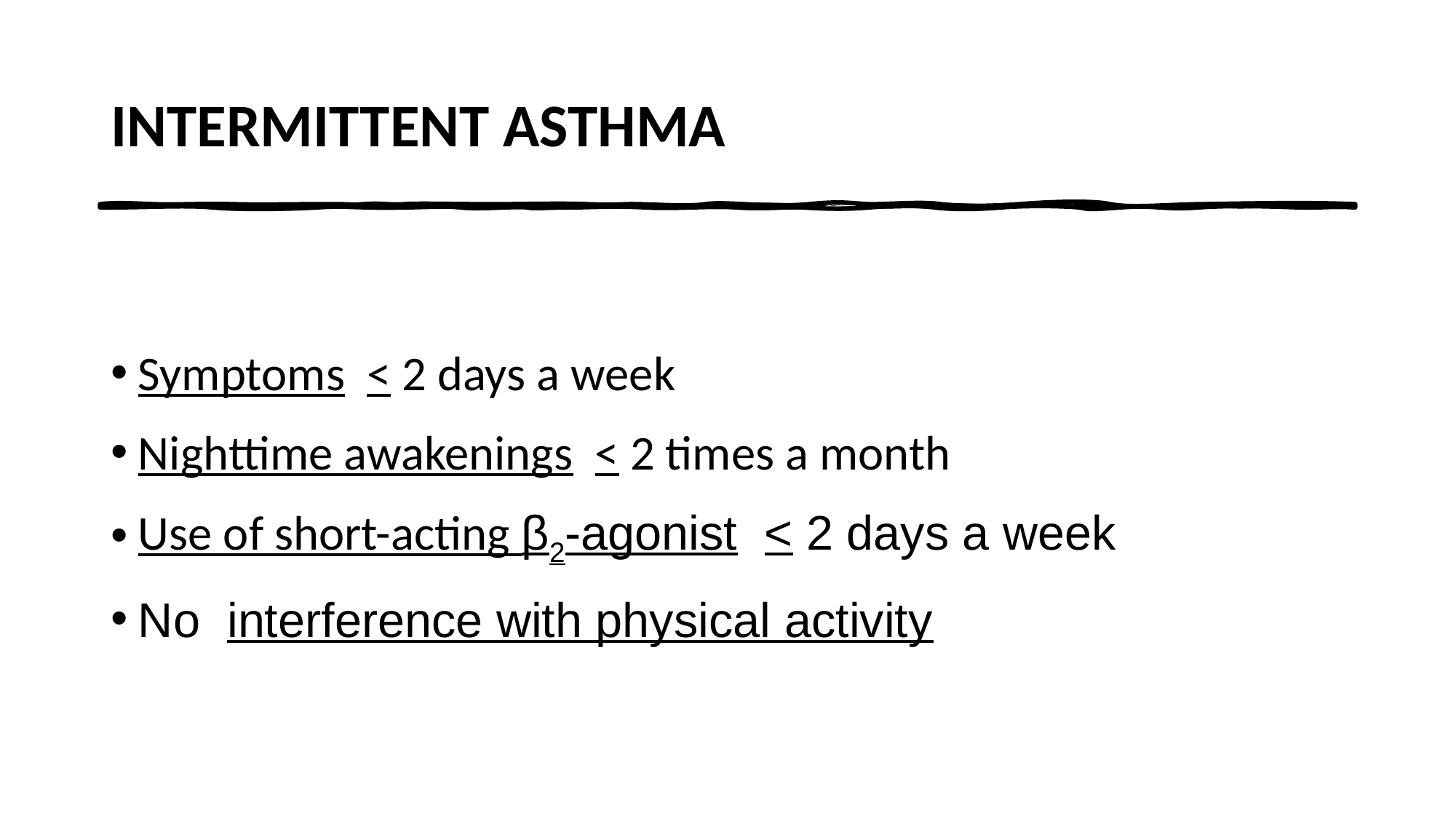

# INTERMITTENT ASTHMA
Symptoms  < 2 days a week
Nighttime awakenings  < 2 times a month
Use of short-acting β2-agonist  < 2 days a week
No  interference with physical activity